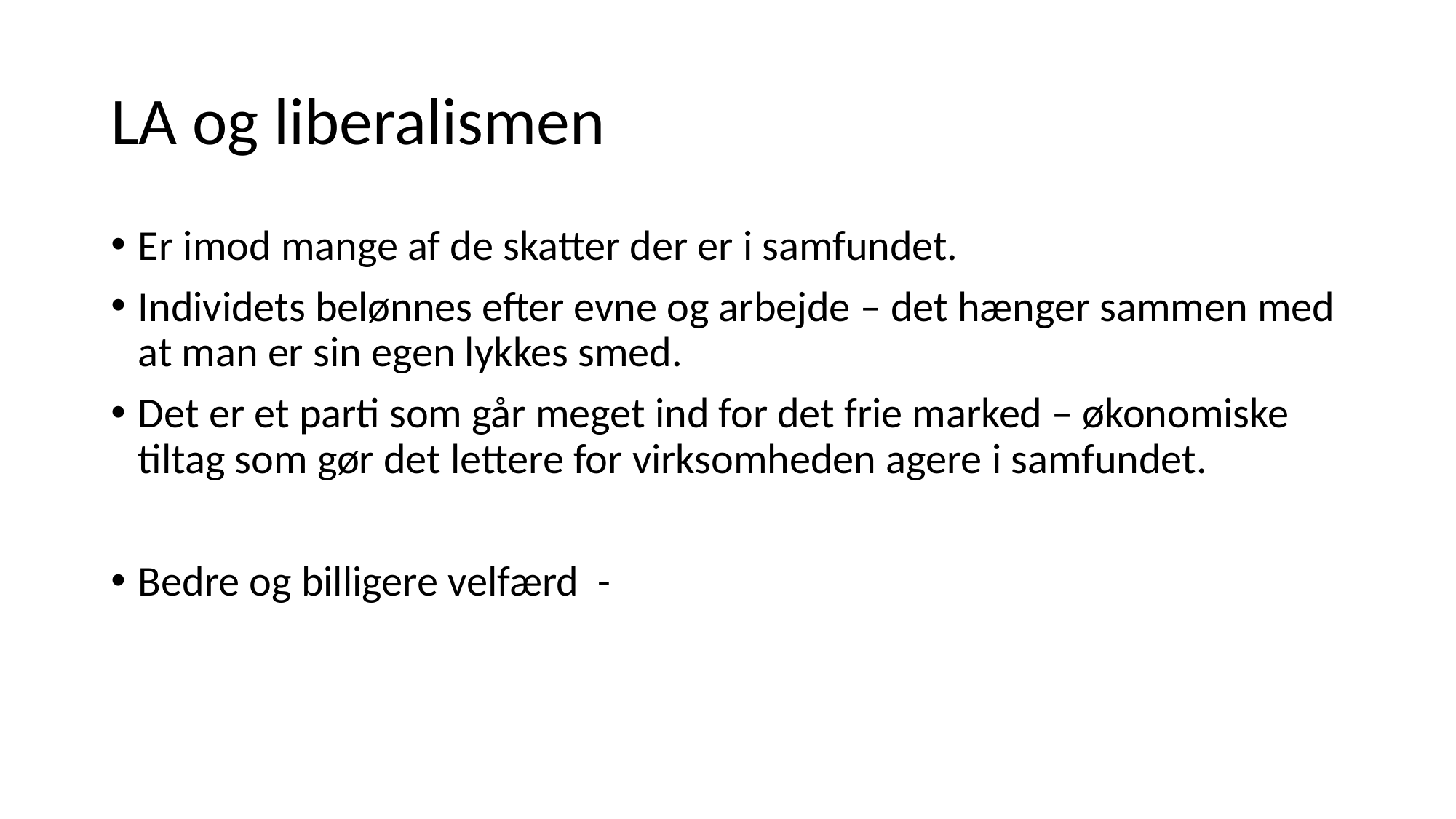

# LA og liberalismen
Er imod mange af de skatter der er i samfundet.
Individets belønnes efter evne og arbejde – det hænger sammen med at man er sin egen lykkes smed.
Det er et parti som går meget ind for det frie marked – økonomiske tiltag som gør det lettere for virksomheden agere i samfundet.

Bedre og billigere velfærd  -